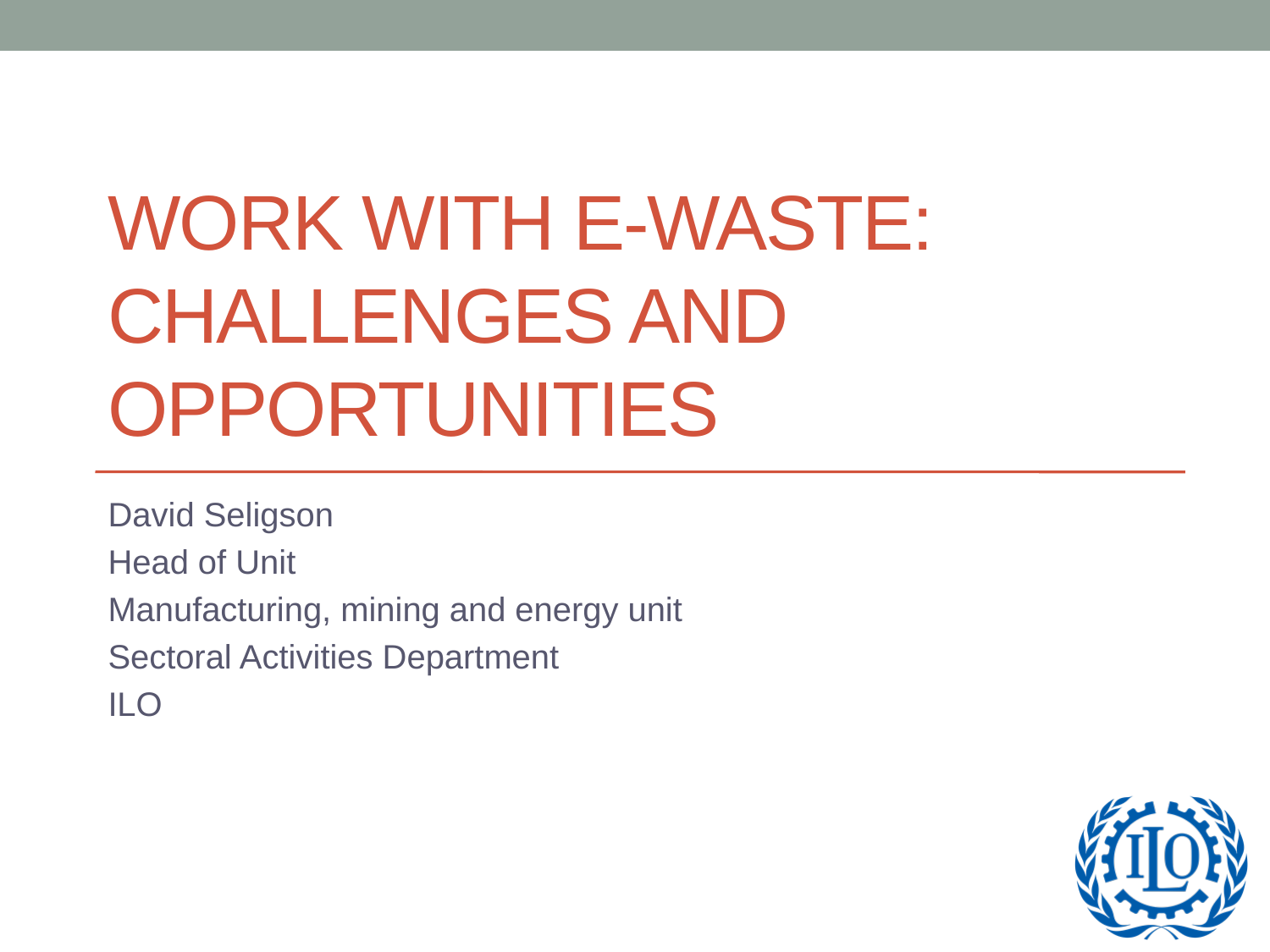

# WORK WITH E-waste: challenges and opportunities
David Seligson
Head of Unit
Manufacturing, mining and energy unit
Sectoral Activities Department
ILO